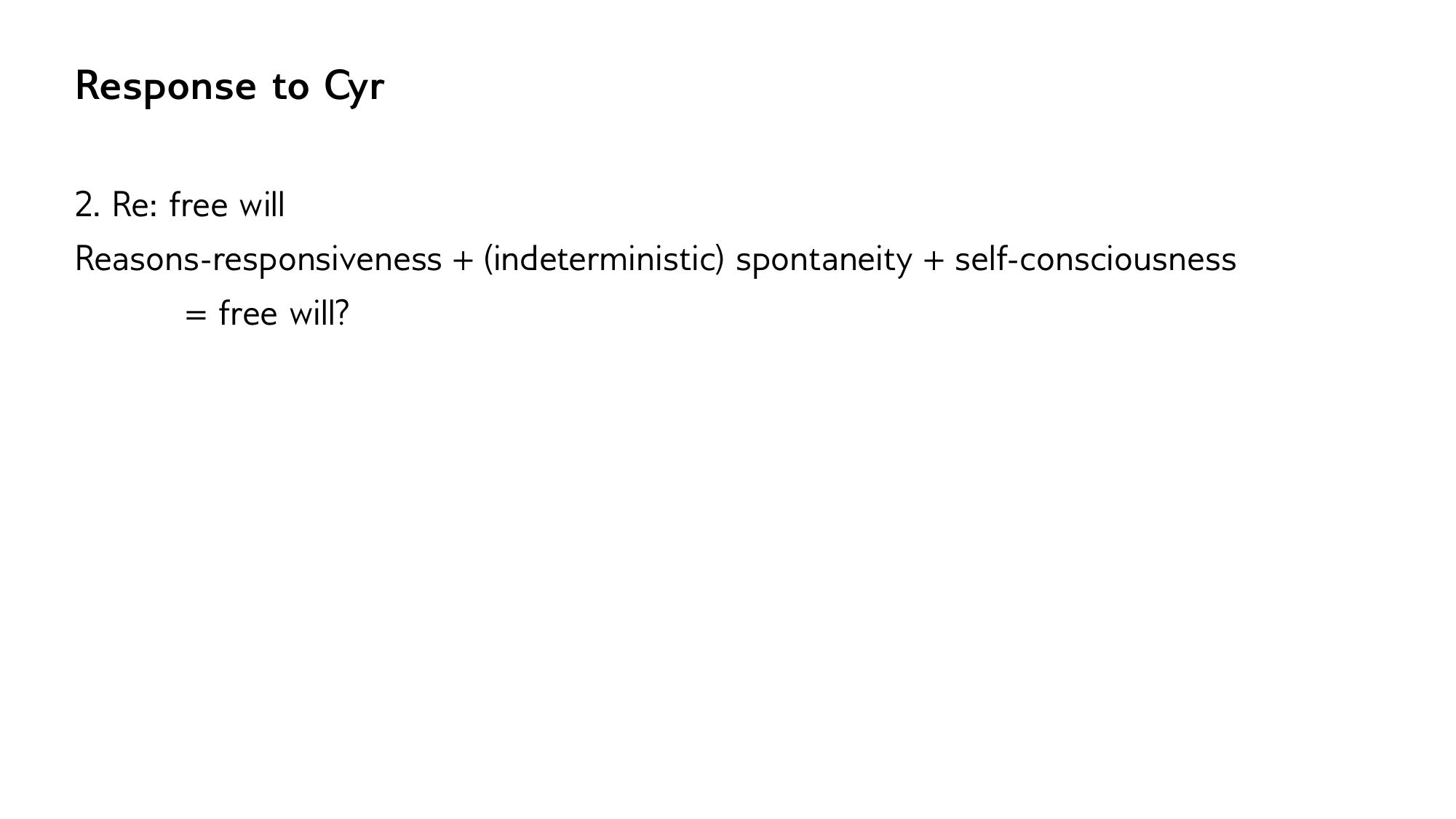

Response to Cyr

2. Re: free will
Reasons-responsiveness + (indeterministic) spontaneity + self-consciousness
	= free will?